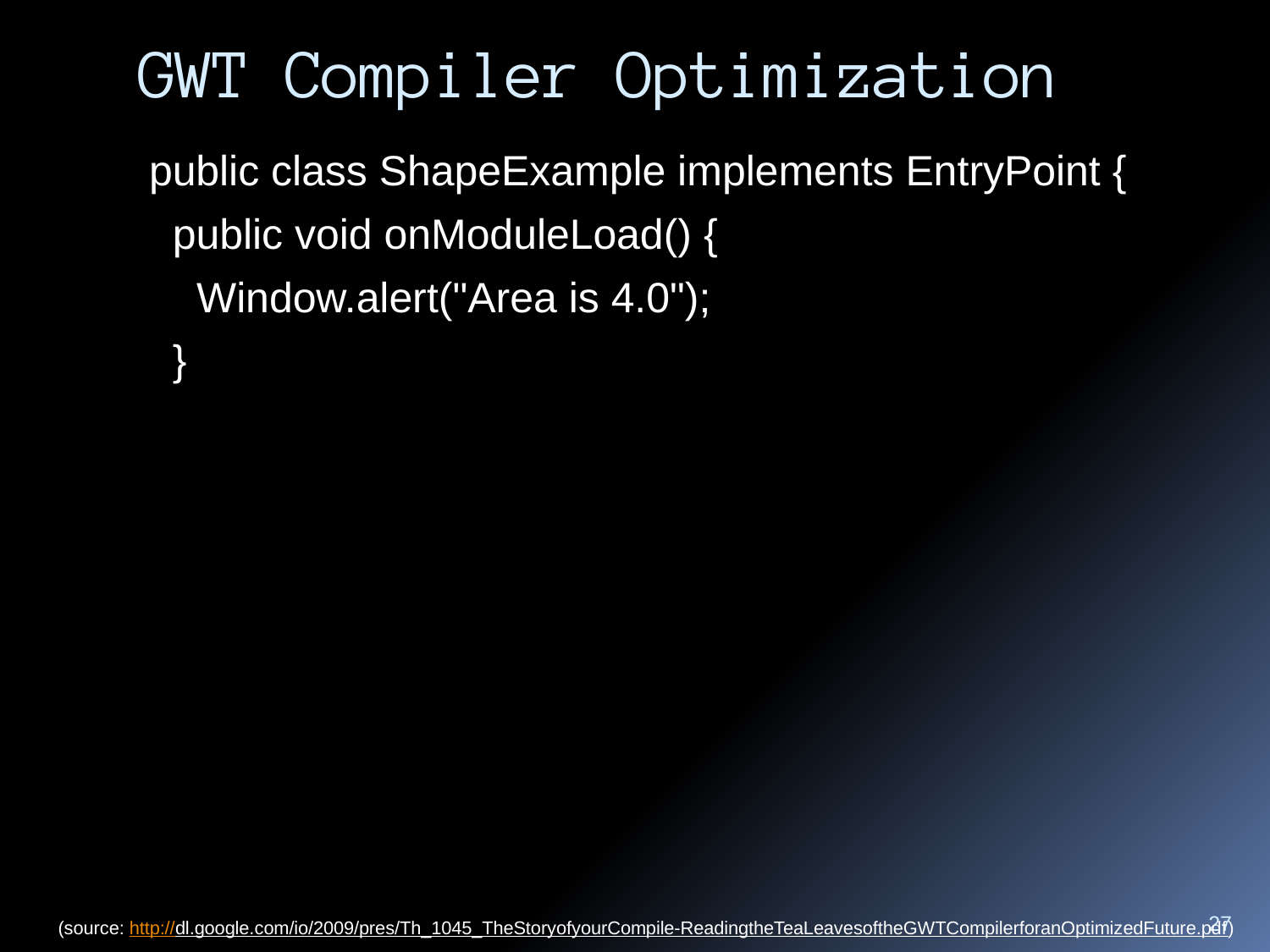

# GWT Compiler Optimization
public class ShapeExample implements EntryPoint {
  public void onModuleLoad() {
    Window.alert("Area is 4.0");
  }
27
(source: http://dl.google.com/io/2009/pres/Th_1045_TheStoryofyourCompile-ReadingtheTeaLeavesoftheGWTCompilerforanOptimizedFuture.pdf)